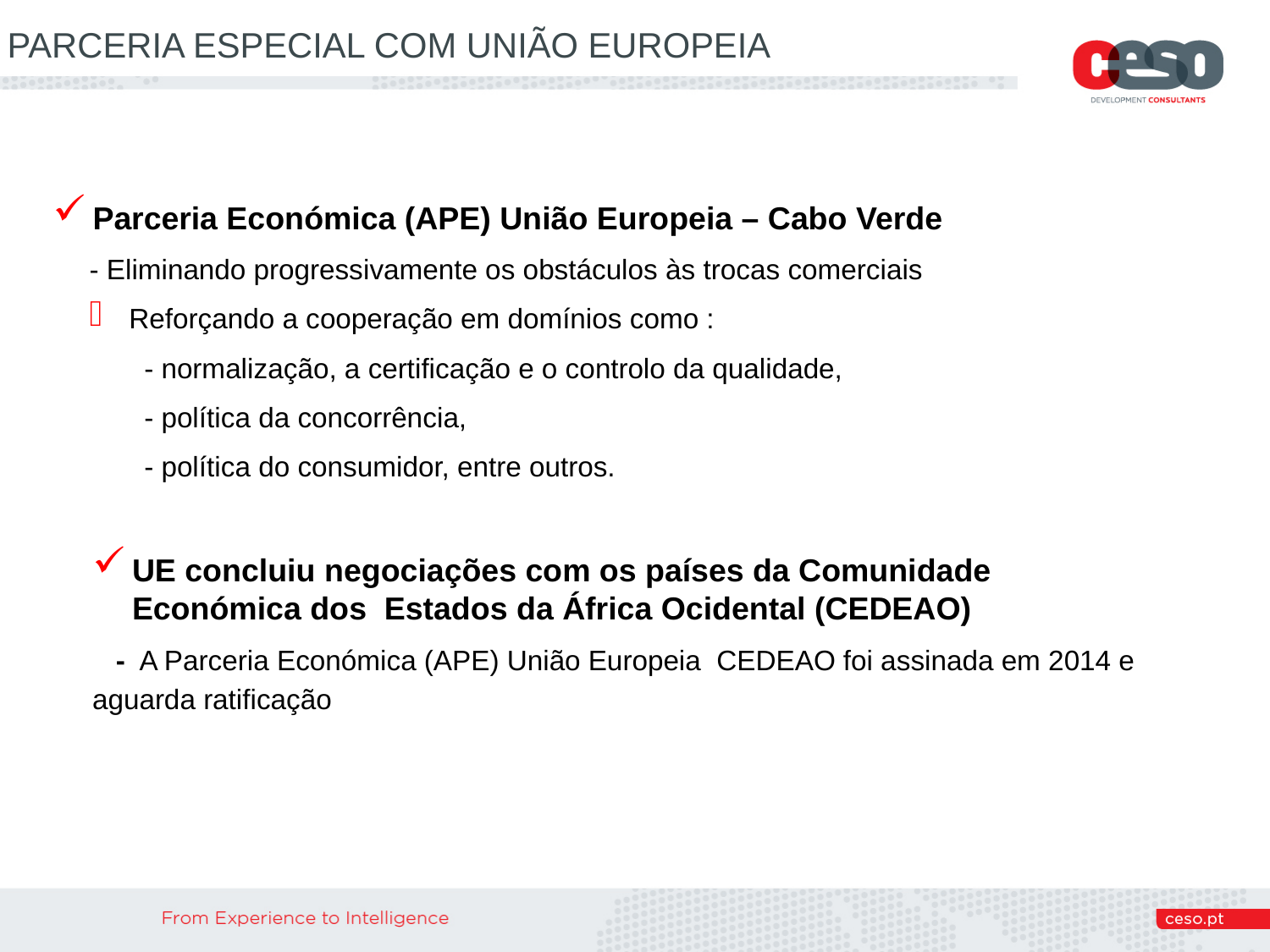

PARCERIA ESPECIAL COM UNIÃO EUROPEIA
Parceria Económica (APE) União Europeia – Cabo Verde
- Eliminando progressivamente os obstáculos às trocas comerciais
Reforçando a cooperação em domínios como :
       - normalização, a certificação e o controlo da qualidade,
       - política da concorrência,
       - política do consumidor, entre outros.
UE concluiu negociações com os países da Comunidade Económica dos  Estados da África Ocidental (CEDEAO)
   -  A Parceria Económica (APE) União Europeia  CEDEAO foi assinada em 2014 e aguarda ratificação